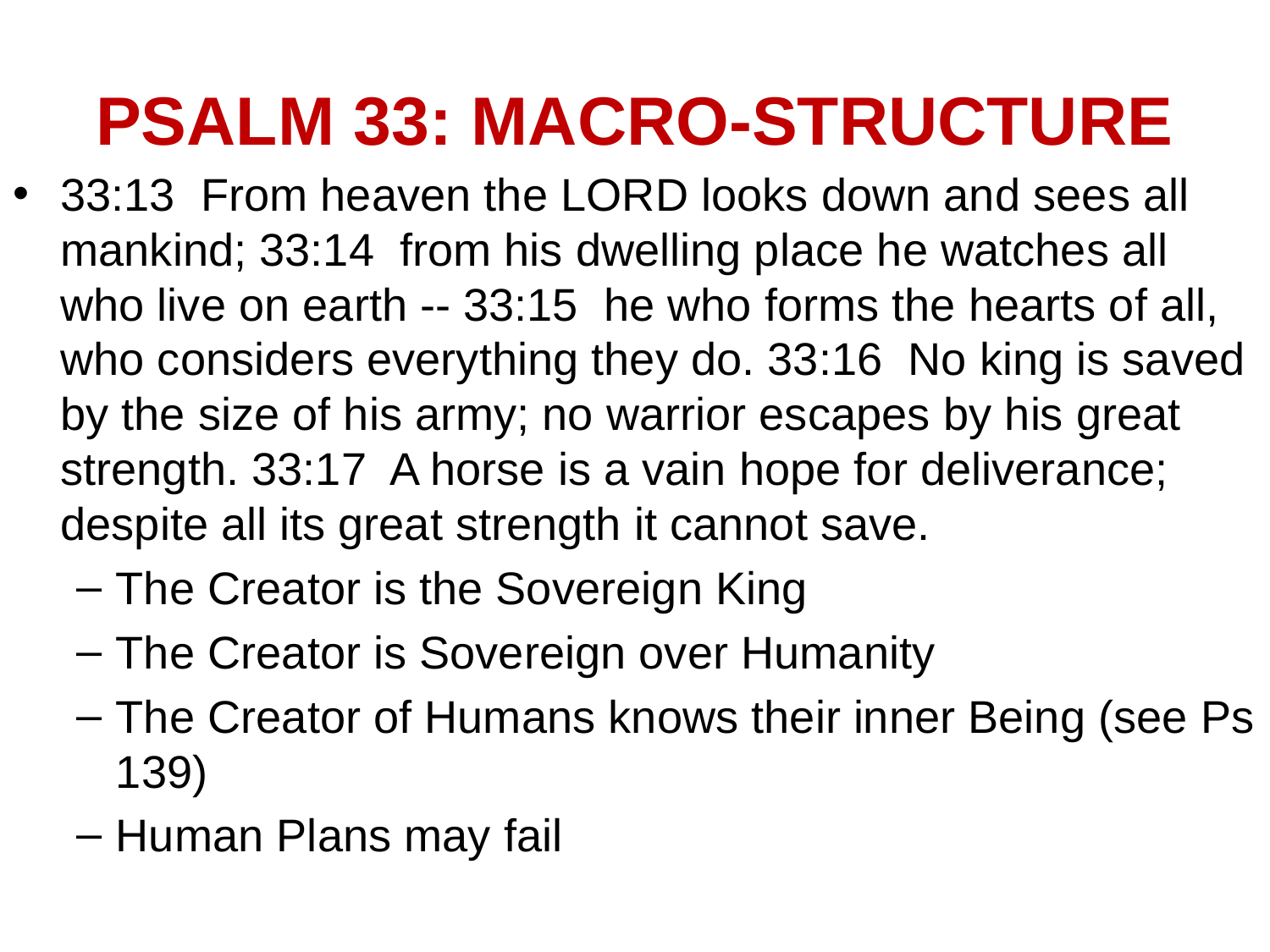

# PSALM 33: MACRO-STRUCTURE
33:13  From heaven the LORD looks down and sees all mankind; 33:14  from his dwelling place he watches all who live on earth ‑‑ 33:15  he who forms the hearts of all, who considers everything they do. 33:16  No king is saved by the size of his army; no warrior escapes by his great strength. 33:17  A horse is a vain hope for deliverance; despite all its great strength it cannot save.
The Creator is the Sovereign King
The Creator is Sovereign over Humanity
The Creator of Humans knows their inner Being (see Ps 139)
Human Plans may fail